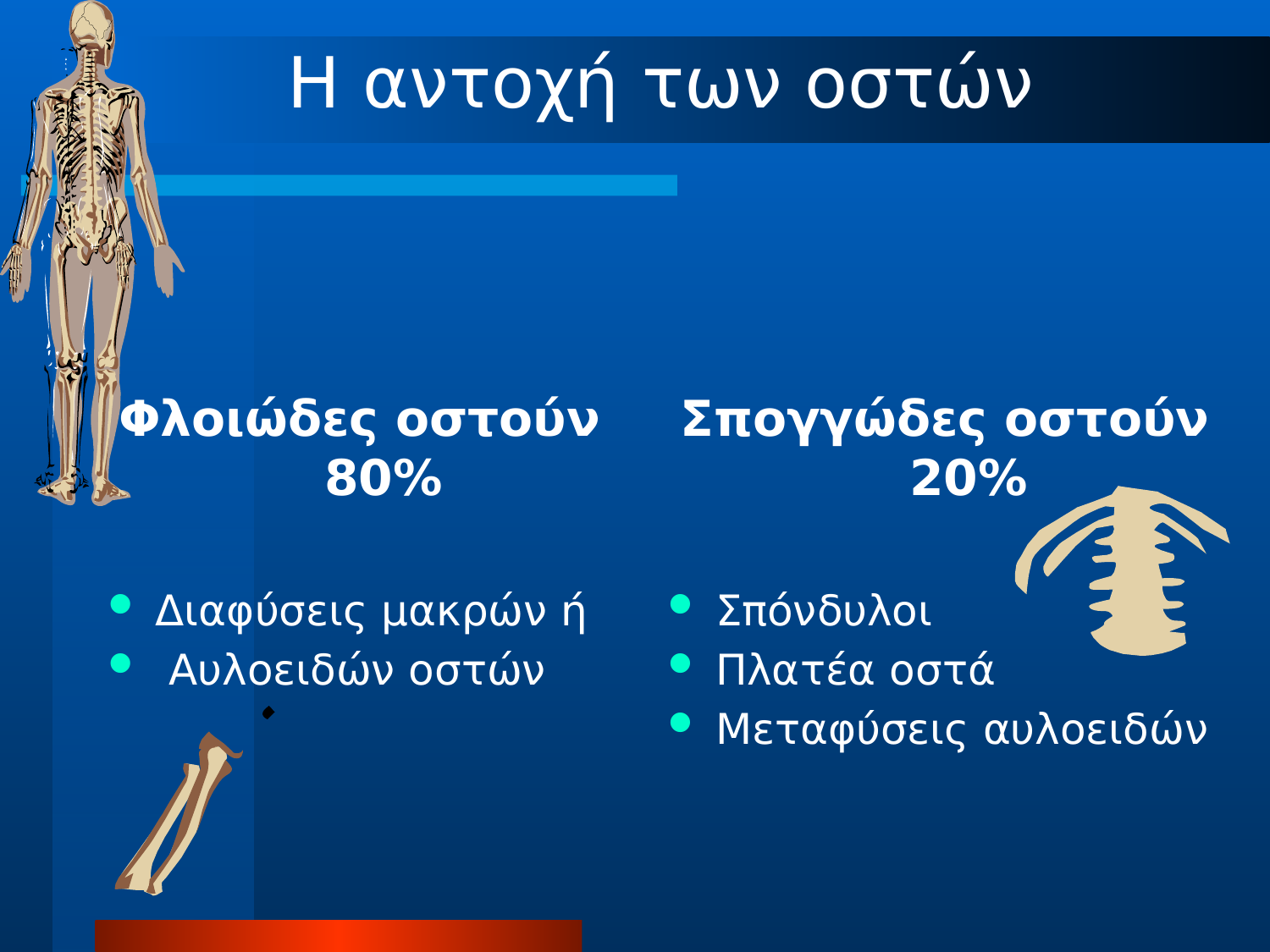

Η αντοχή των οστών

Φλοιώδες οστούν 80%

Διαφύσεις μακρών ή
 Αυλοειδών οστών
Σπογγώδες οστούν 20%

Σπόνδυλοι
Πλατέα οστά
Μεταφύσεις αυλοειδών